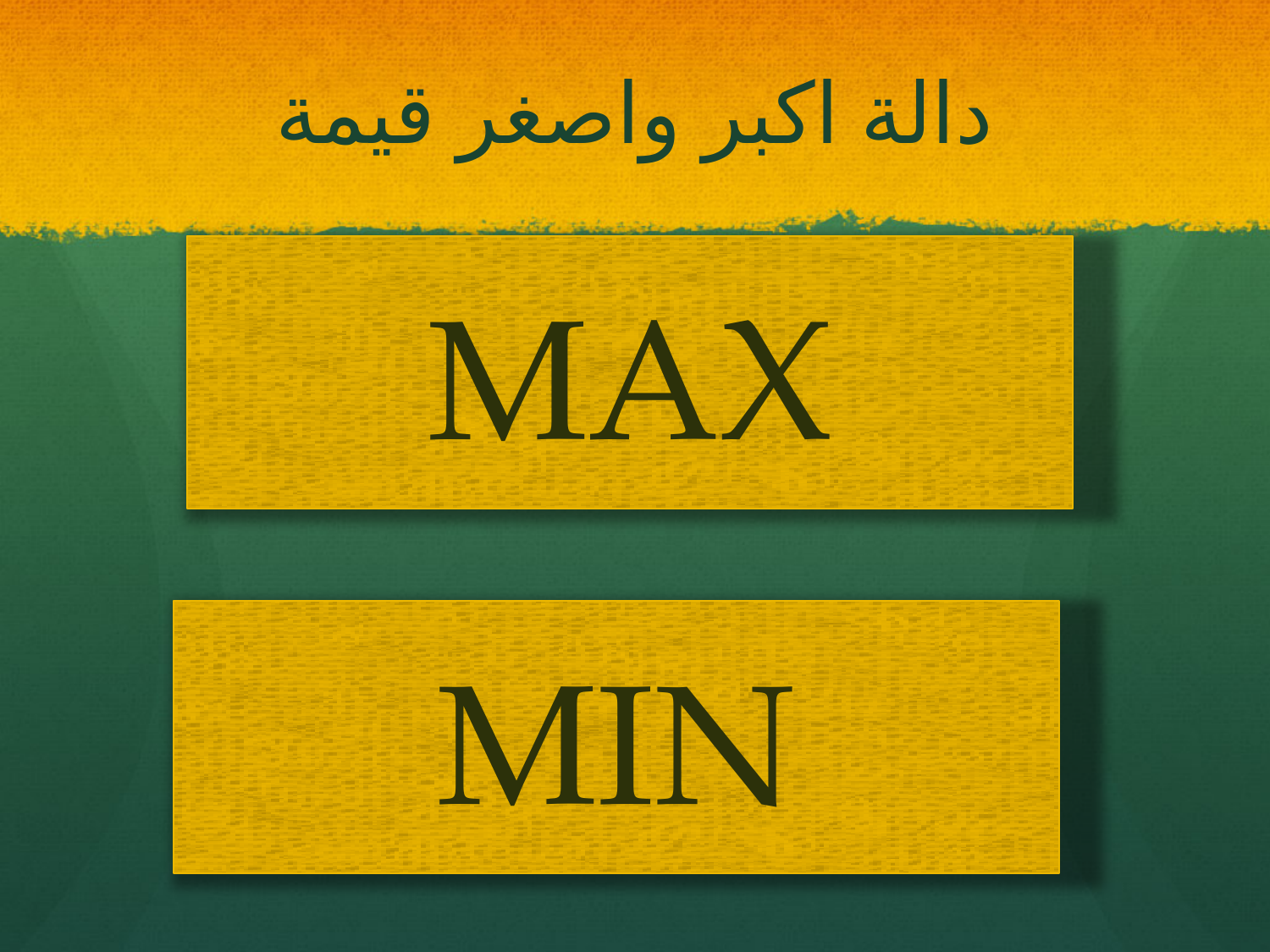

# دالة اكبر واصغر قيمة
MAX
MIN